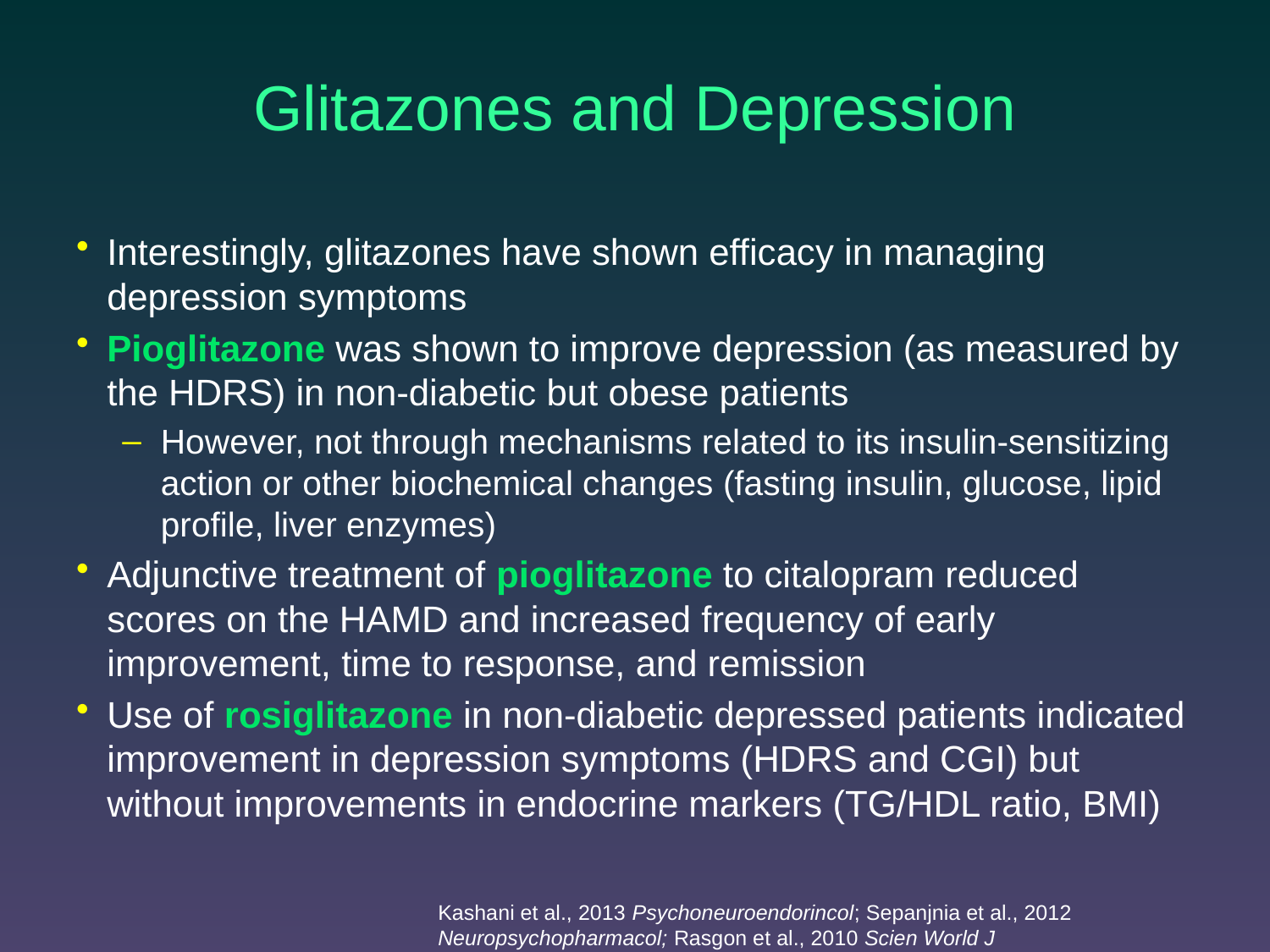

# Glitazones and Depression
Interestingly, glitazones have shown efficacy in managing depression symptoms
Pioglitazone was shown to improve depression (as measured by the HDRS) in non-diabetic but obese patients
However, not through mechanisms related to its insulin-sensitizing action or other biochemical changes (fasting insulin, glucose, lipid profile, liver enzymes)
Adjunctive treatment of pioglitazone to citalopram reduced scores on the HAMD and increased frequency of early improvement, time to response, and remission
Use of rosiglitazone in non-diabetic depressed patients indicated improvement in depression symptoms (HDRS and CGI) but without improvements in endocrine markers (TG/HDL ratio, BMI)
Kashani et al., 2013 Psychoneuroendorincol; Sepanjnia et al., 2012 Neuropsychopharmacol; Rasgon et al., 2010 Scien World J